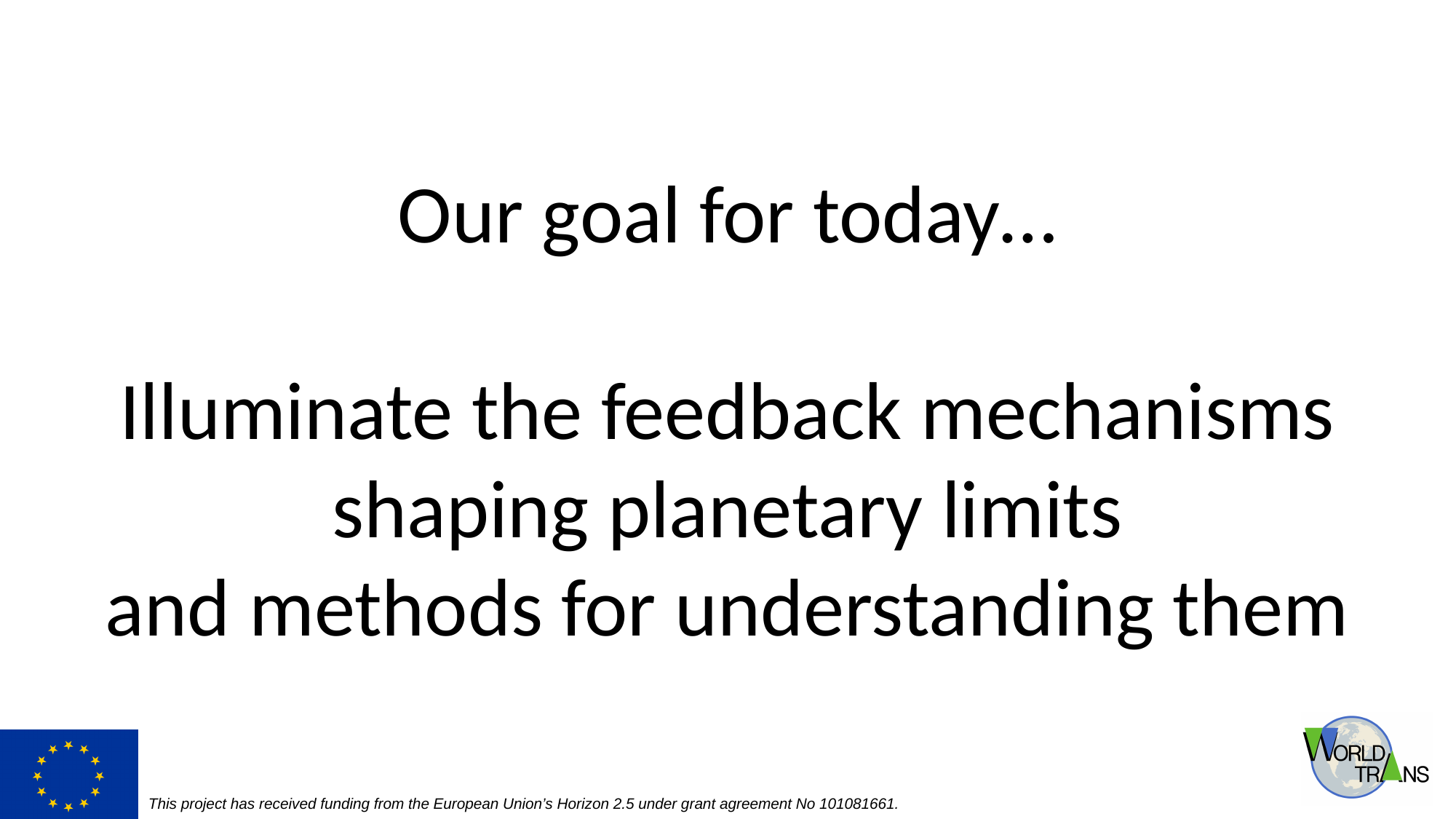

Our goal for today…

Illuminate the feedback mechanisms shaping planetary limits
and methods for understanding them